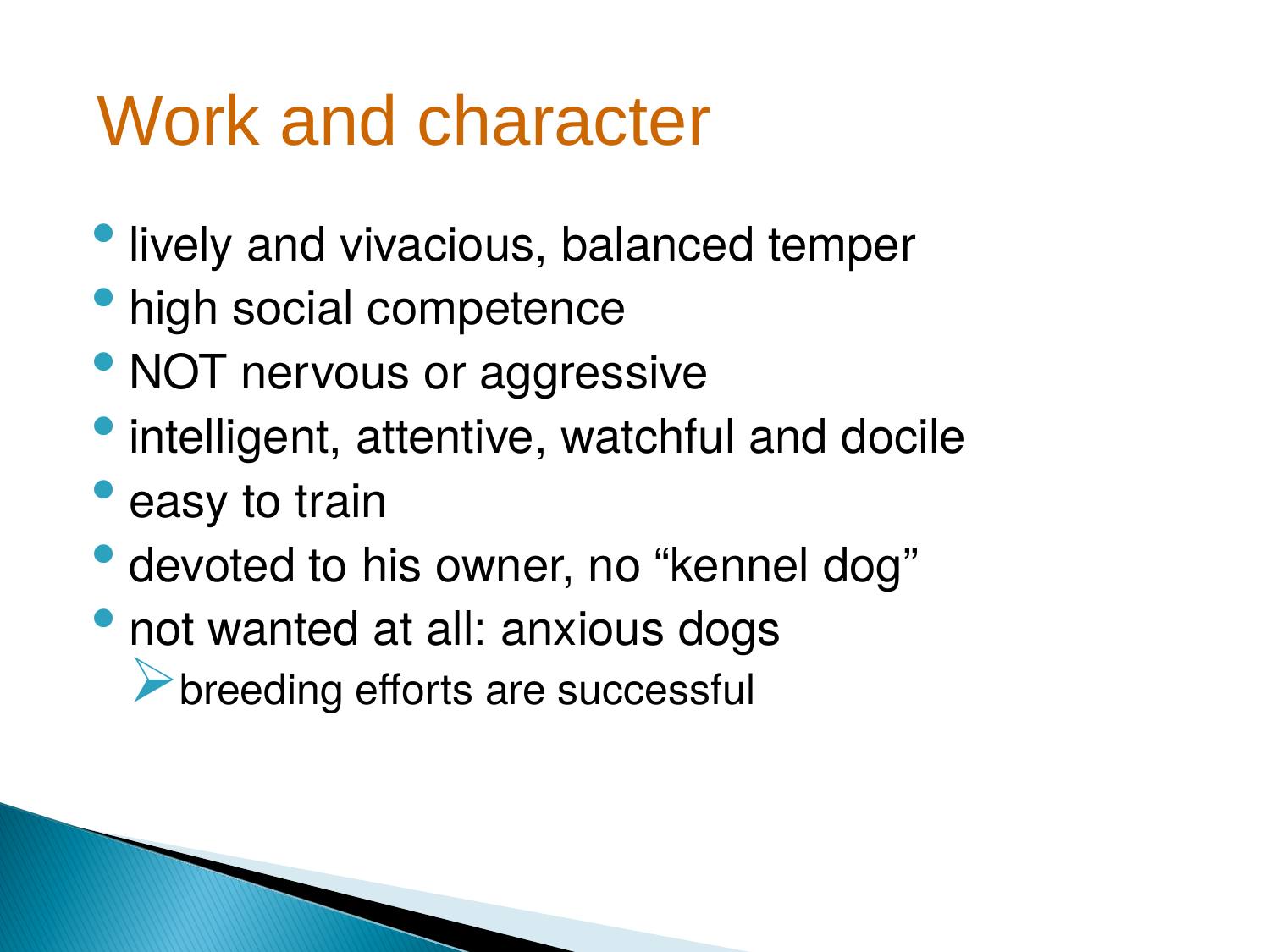

Work and character
lively and vivacious, balanced temper
high social competence
NOT nervous or aggressive
intelligent, attentive, watchful and docile
easy to train
devoted to his owner, no “kennel dog”
not wanted at all: anxious dogs
breeding efforts are successful